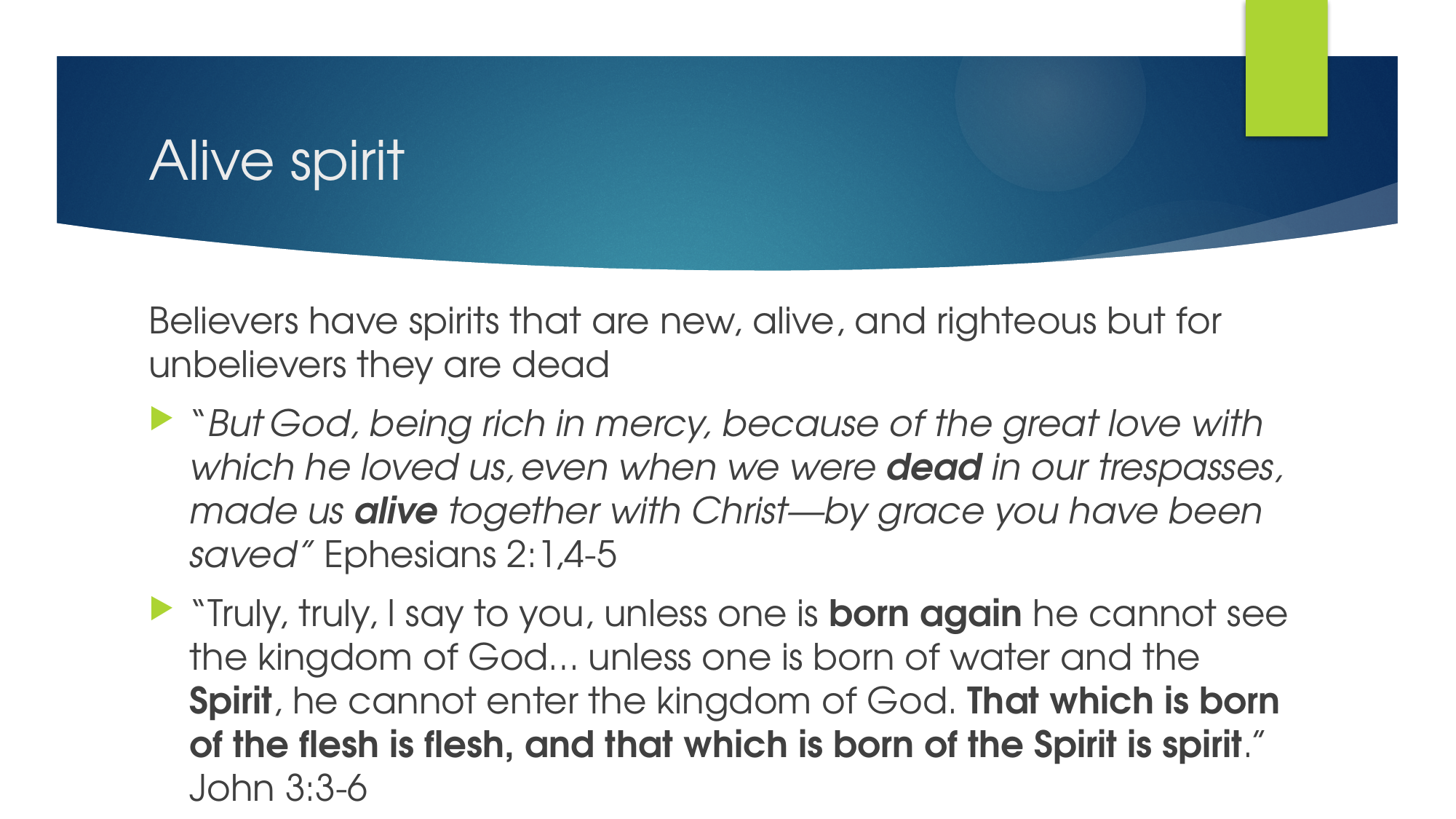

# Alive spirit
Believers have spirits that are new, alive, and righteous but for unbelievers they are dead
“But God, being rich in mercy, because of the great love with which he loved us, even when we were dead in our trespasses, made us alive together with Christ—by grace you have been saved” Ephesians 2:1,4-5
“Truly, truly, I say to you, unless one is born again he cannot see the kingdom of God… unless one is born of water and the Spirit, he cannot enter the kingdom of God. That which is born of the flesh is flesh, and that which is born of the Spirit is spirit.” John 3:3-6